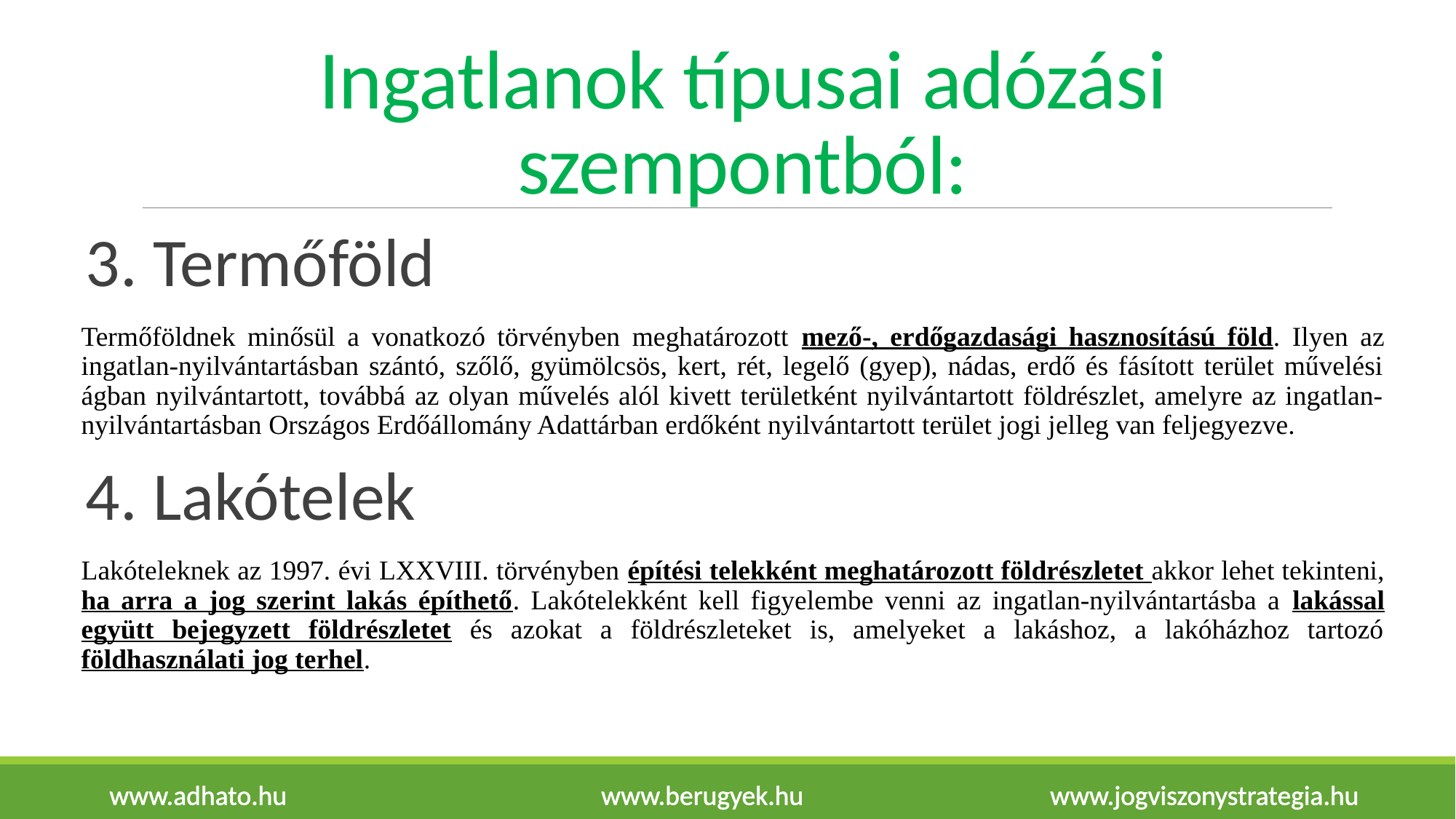

# Ingatlanok típusai adózási szempontból:
3. Termőföld
Termőföldnek minősül a vonatkozó törvényben meghatározott mező-, erdőgazdasági hasznosítású föld. Ilyen az ingatlan-nyilvántartásban szántó, szőlő, gyümölcsös, kert, rét, legelő (gyep), nádas, erdő és fásított terület művelési ágban nyilvántartott, továbbá az olyan művelés alól kivett területként nyilvántartott földrészlet, amelyre az ingatlan-nyilvántartásban Országos Erdőállomány Adattárban erdőként nyilvántartott terület jogi jelleg van feljegyezve.
4. Lakótelek
Lakóteleknek az 1997. évi LXXVIII. törvényben építési telekként meghatározott földrészletet akkor lehet tekinteni, ha arra a jog szerint lakás építhető. Lakótelekként kell figyelembe venni az ingatlan-nyilvántartásba a lakással együtt bejegyzett földrészletet és azokat a földrészleteket is, amelyeket a lakáshoz, a lakóházhoz tartozó földhasználati jog terhel.

www.adhato.hu                                                   www.berugyek.hu                                        www.jogviszonystrategia.hu